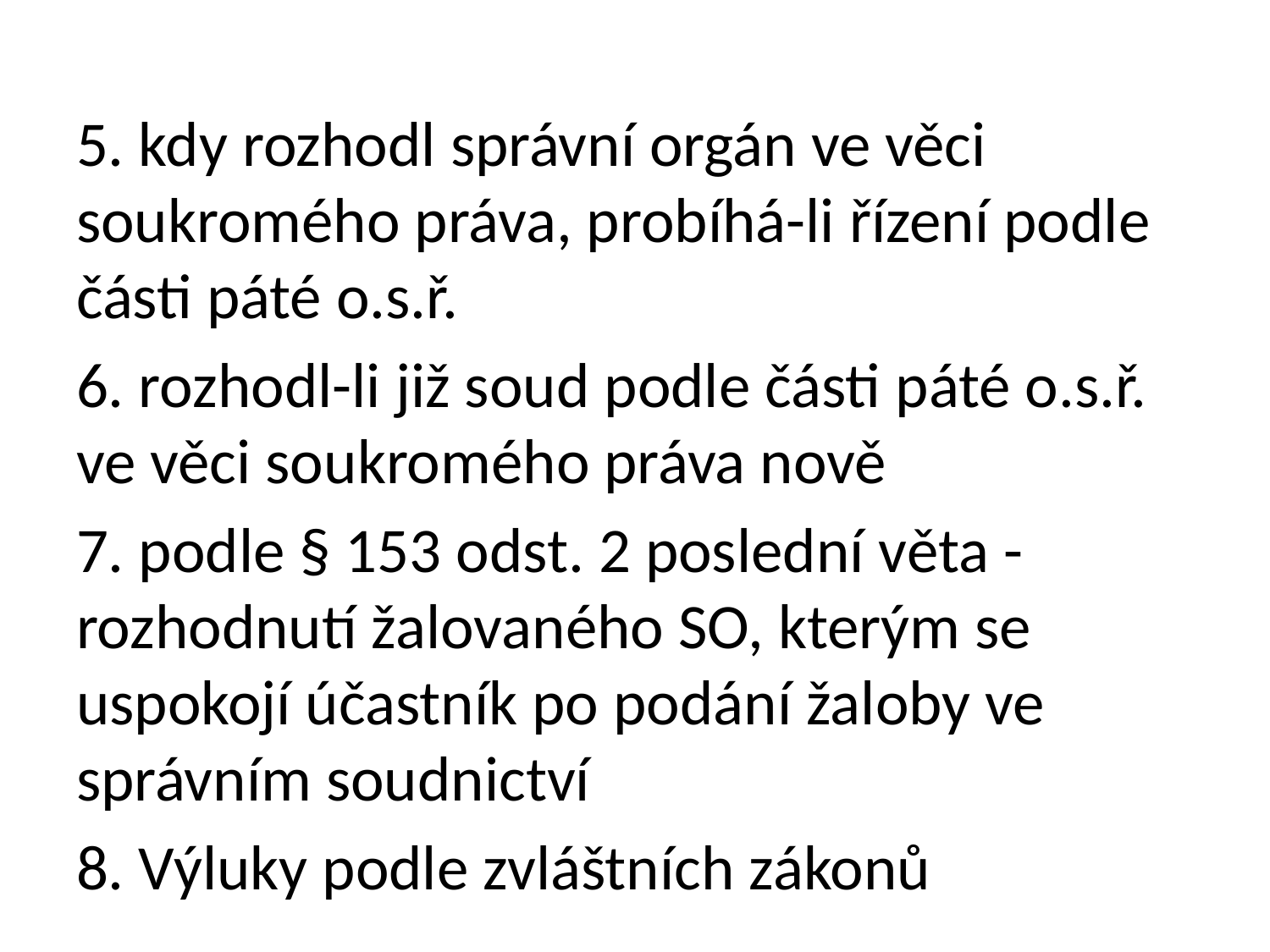

#
5. kdy rozhodl správní orgán ve věci    soukromého práva, probíhá-li řízení podle   části páté o.s.ř.
6. rozhodl-li již soud podle části páté o.s.ř. ve věci soukromého práva nově
7. podle § 153 odst. 2 poslední věta - rozhodnutí žalovaného SO, kterým se uspokojí účastník po podání žaloby ve správním soudnictví
8. Výluky podle zvláštních zákonů